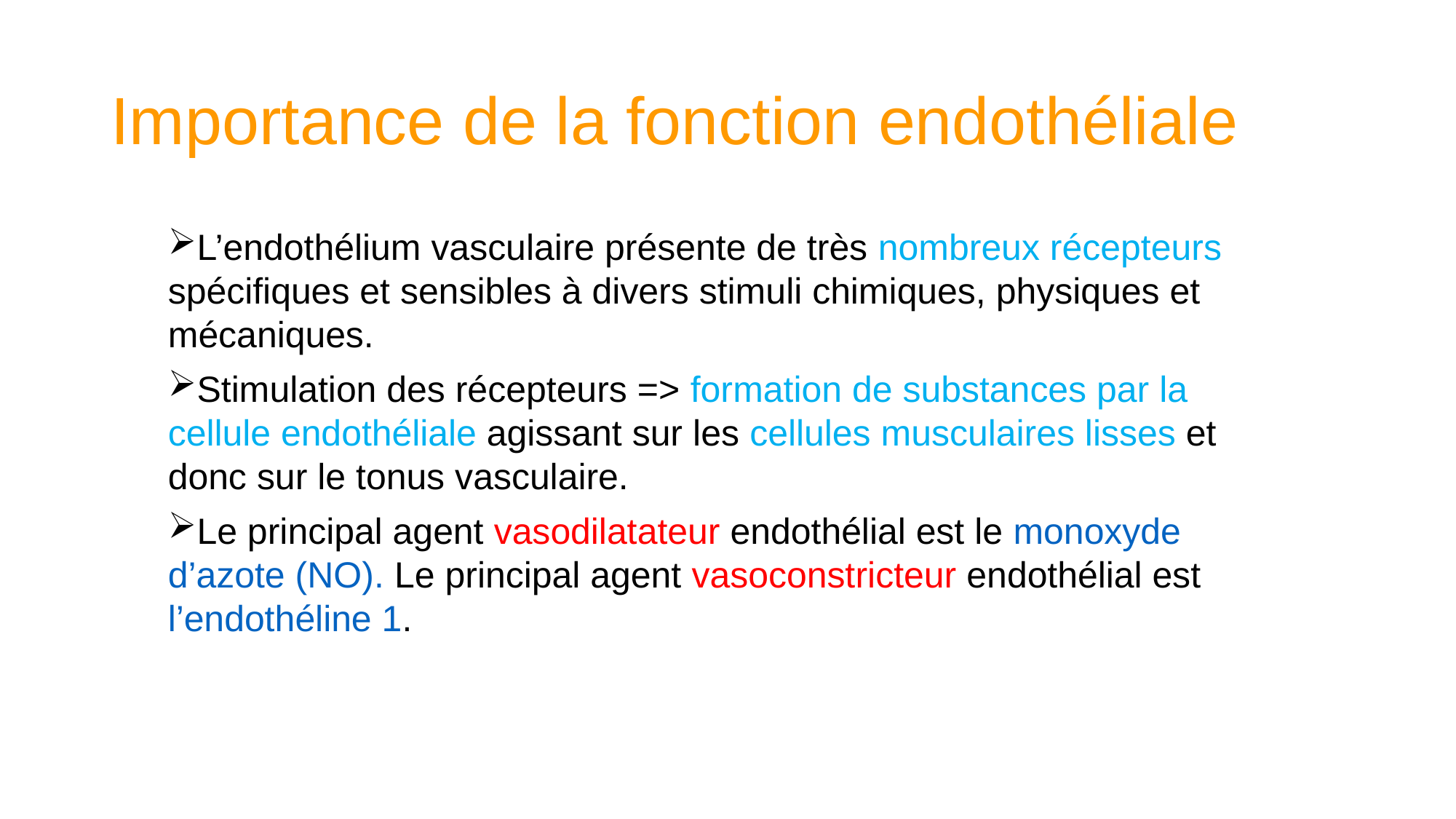

# Importance de la fonction endothéliale
L’endothélium vasculaire présente de très nombreux récepteurs spécifiques et sensibles à divers stimuli chimiques, physiques et mécaniques.
Stimulation des récepteurs => formation de substances par la cellule endothéliale agissant sur les cellules musculaires lisses et donc sur le tonus vasculaire.
Le principal agent vasodilatateur endothélial est le monoxyde d’azote (NO). Le principal agent vasoconstricteur endothélial est l’endothéline 1.